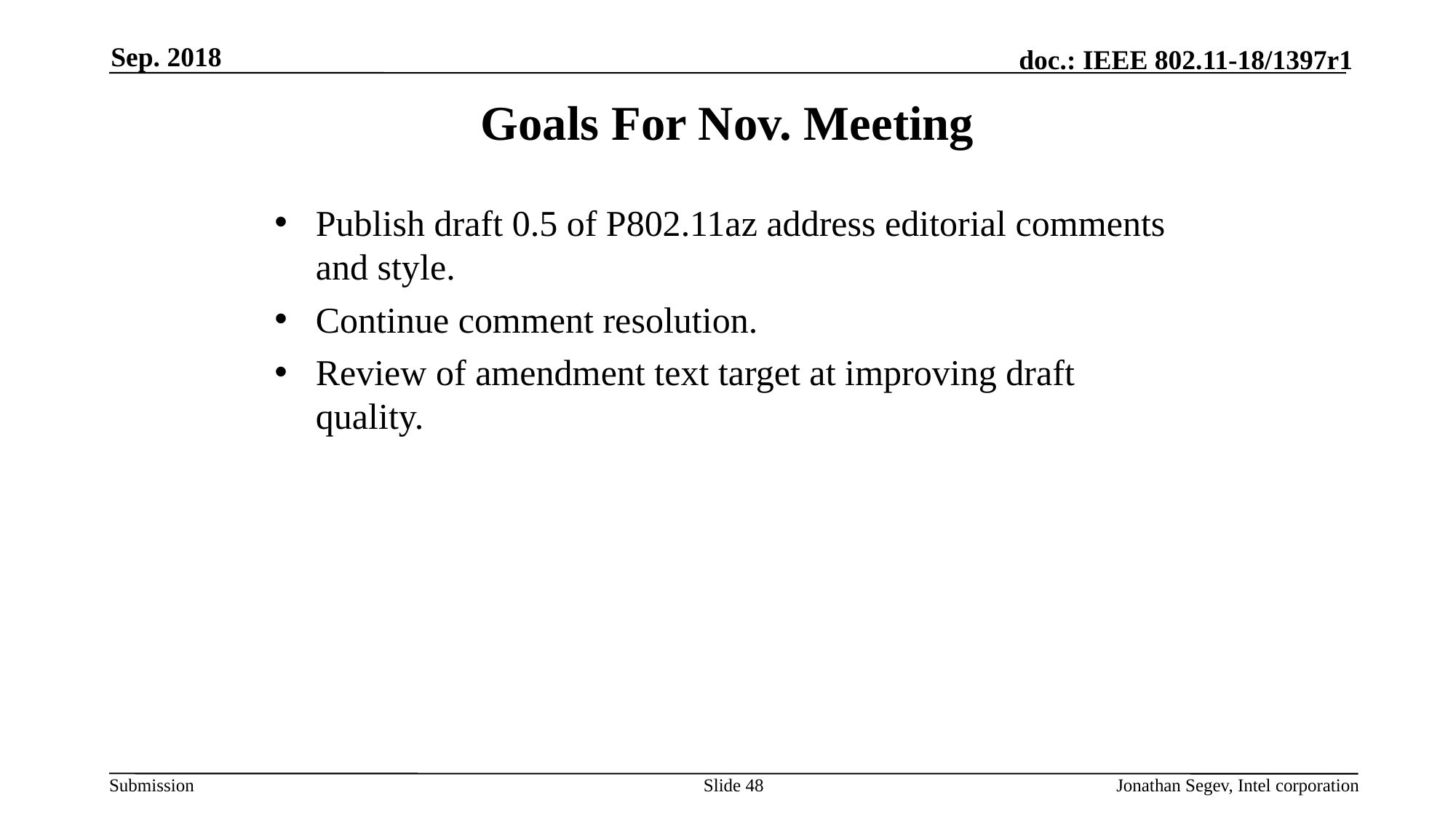

Sep. 2018
# Goals For Nov. Meeting
Publish draft 0.5 of P802.11az address editorial comments and style.
Continue comment resolution.
Review of amendment text target at improving draft quality.

Slide 48
Jonathan Segev, Intel corporation